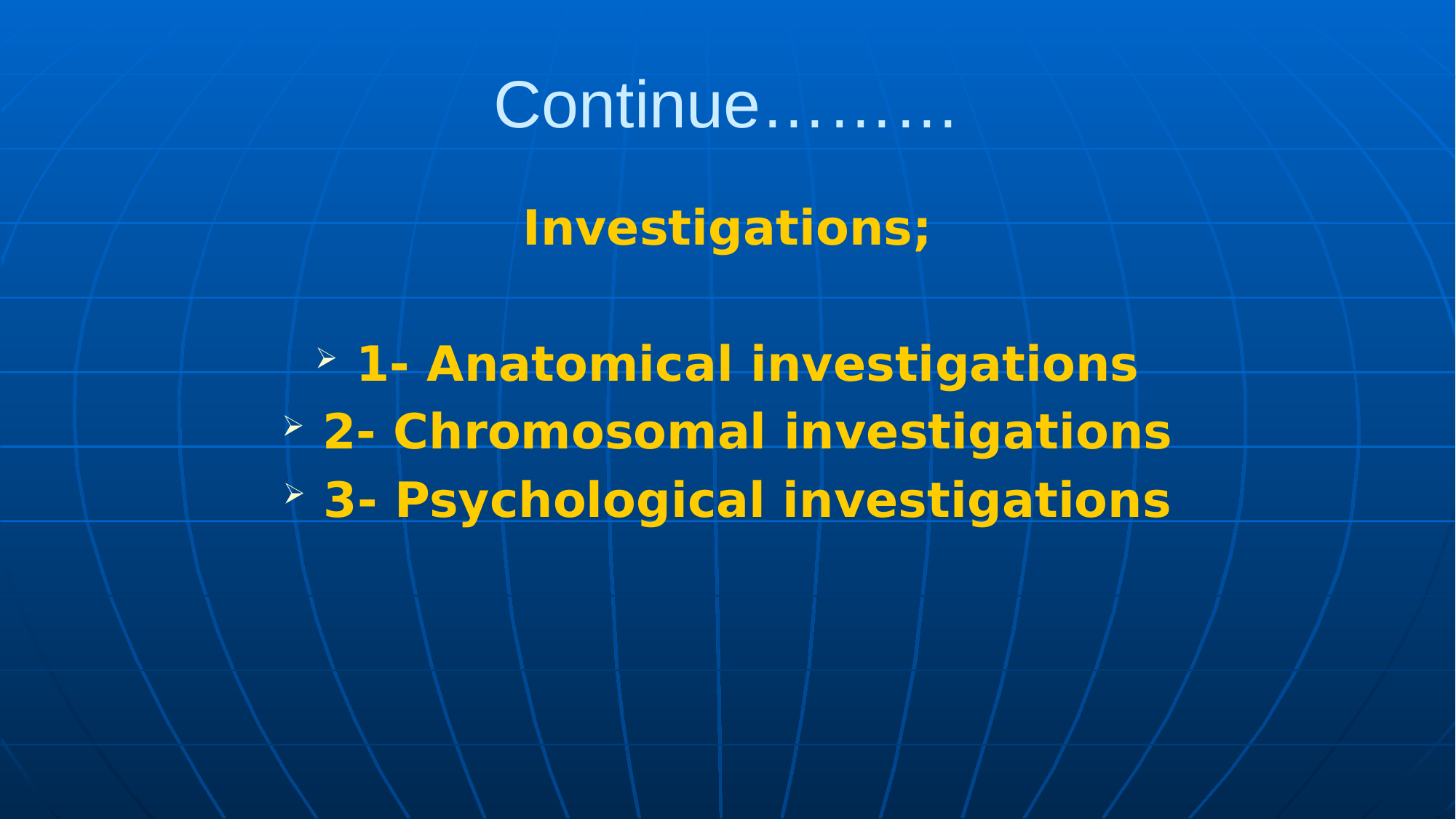

Continue………
Investigations;

1- Anatomical investigations
2- Chromosomal investigations
3- Psychological investigations